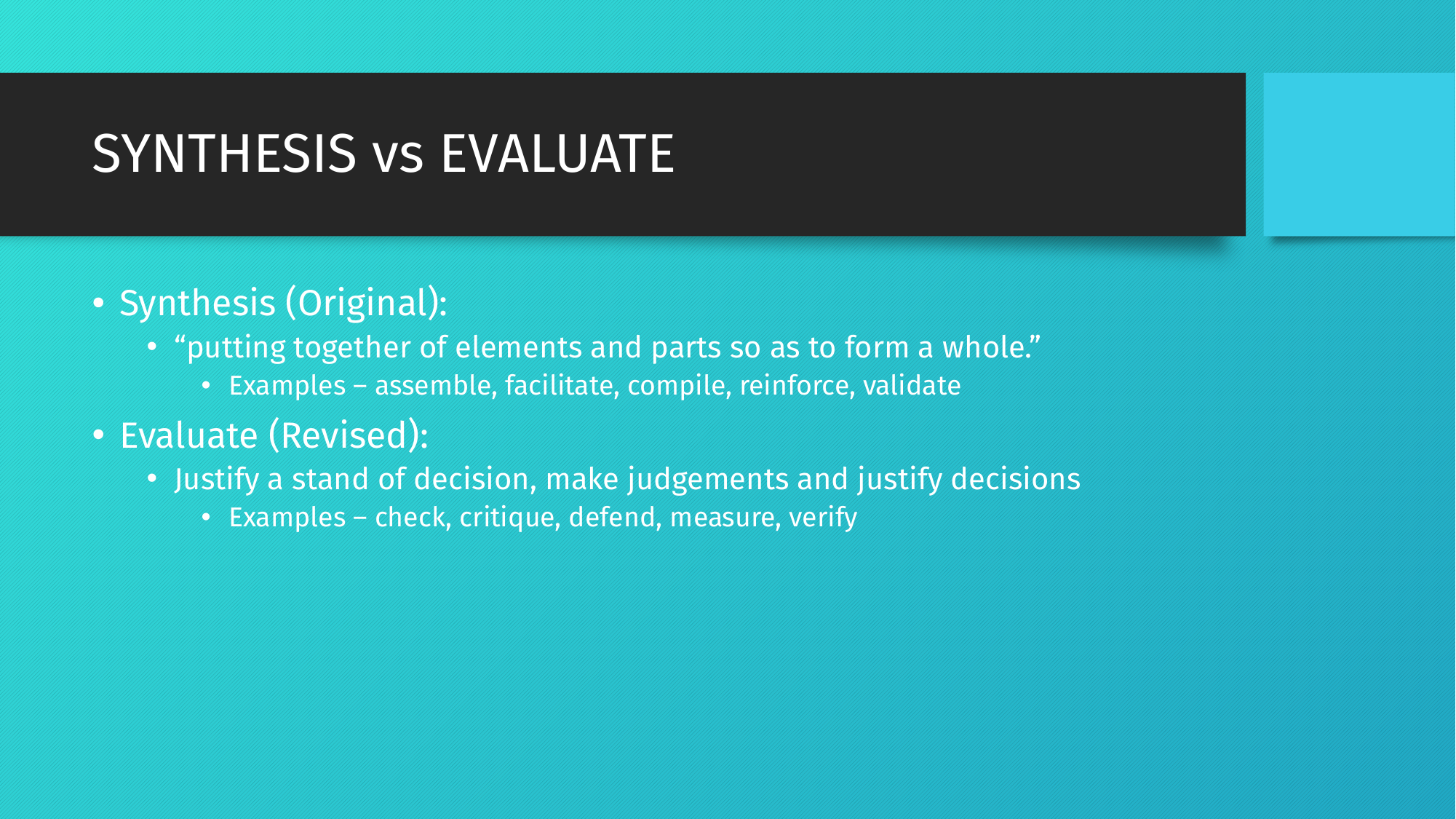

# SYNTHESIS vs EVALUATE
Synthesis (Original):
“putting together of elements and parts so as to form a whole.”
Examples – assemble, facilitate, compile, reinforce, validate
Evaluate (Revised):
Justify a stand of decision, make judgements and justify decisions
Examples – check, critique, defend, measure, verify